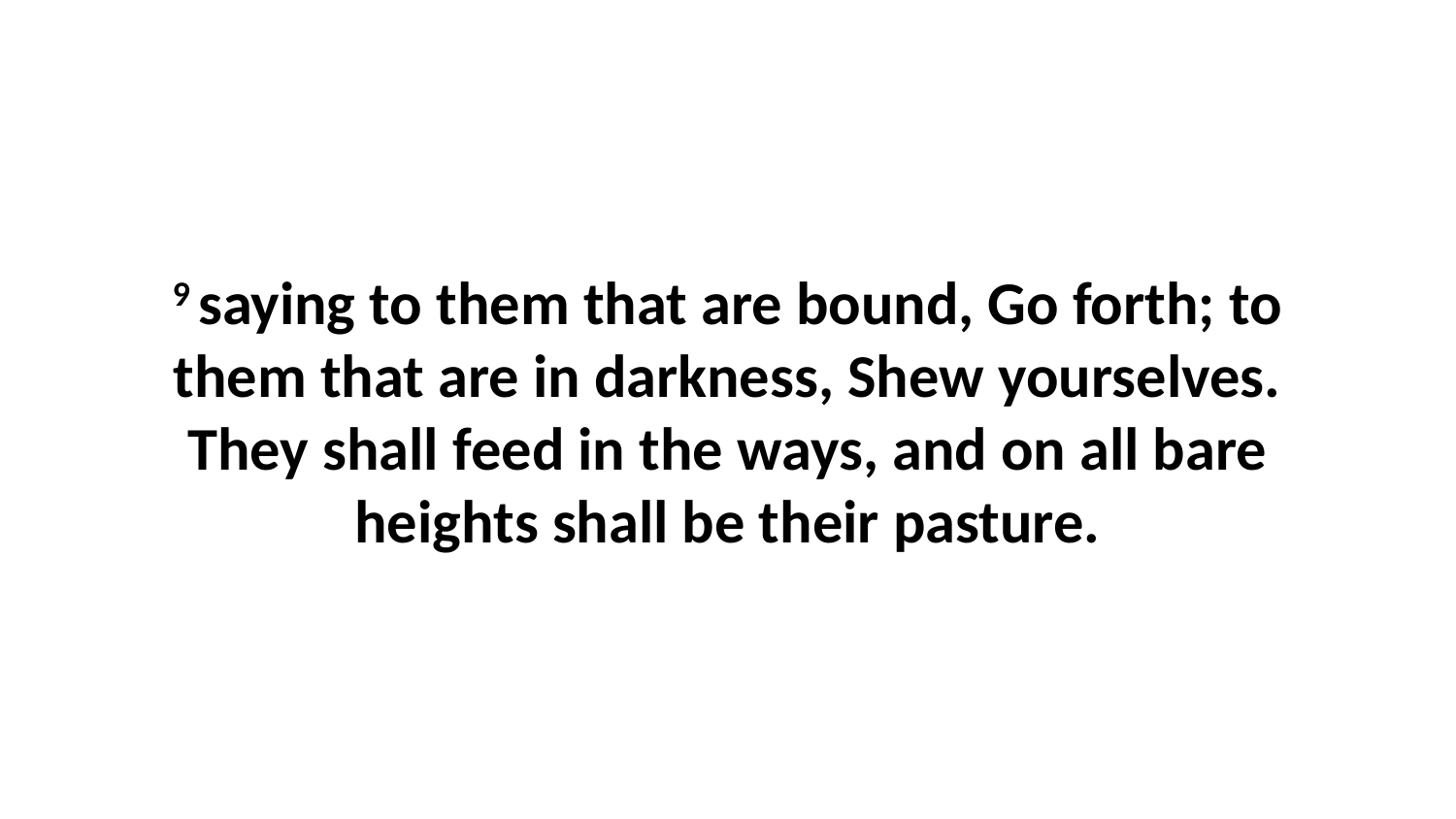

9 saying to them that are bound, Go forth; to them that are in darkness, Shew yourselves. They shall feed in the ways, and on all bare heights shall be their pasture.